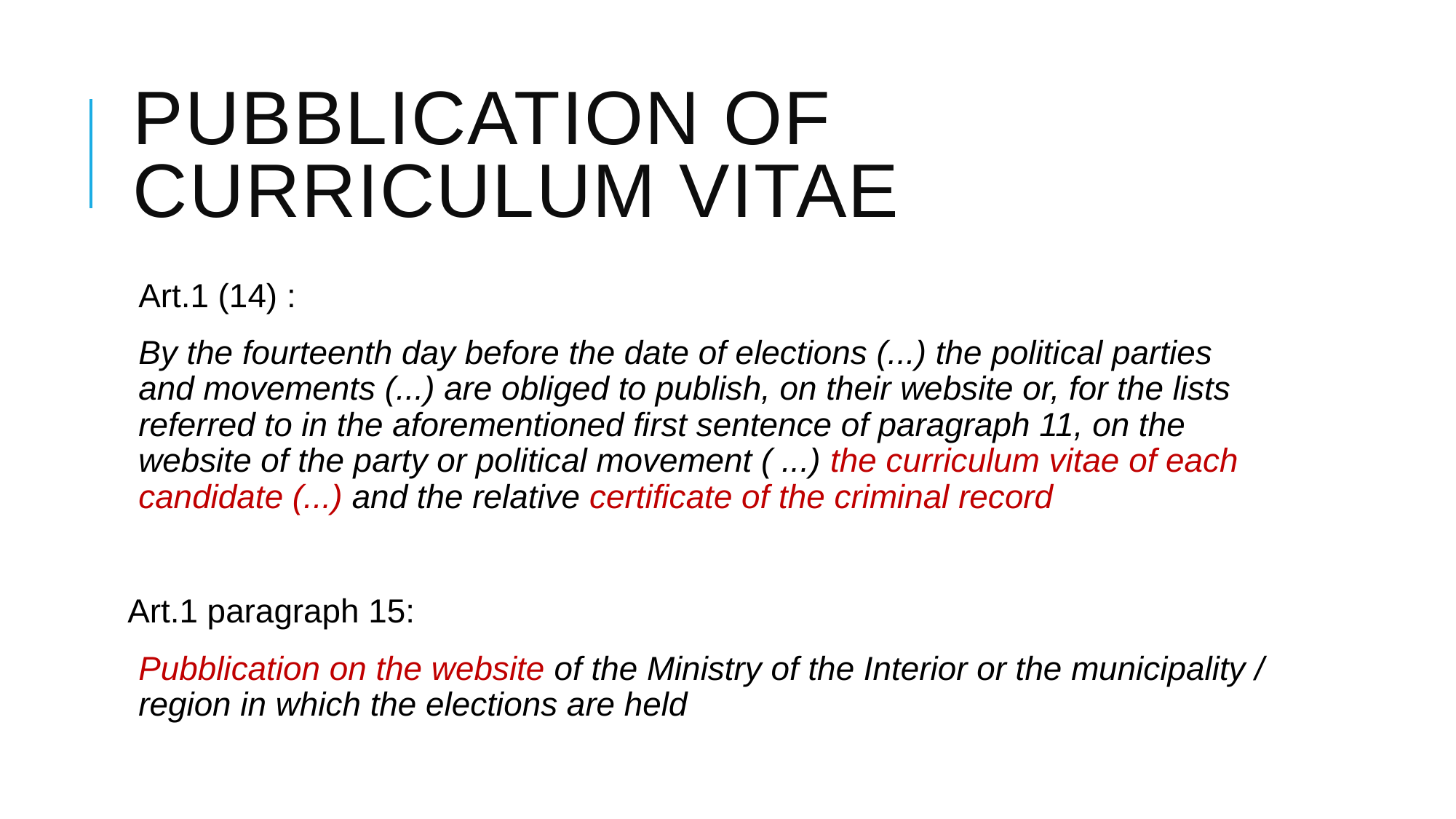

# PUBBLICATION OF curriculum vitae
Art.1 (14) :
By the fourteenth day before the date of elections (...) the political parties and movements (...) are obliged to publish, on their website or, for the lists referred to in the aforementioned first sentence of paragraph 11, on the website of the party or political movement ( ...) the curriculum vitae of each candidate (...) and the relative certificate of the criminal record

Art.1 paragraph 15:
Pubblication on the website of the Ministry of the Interior or the municipality / region in which the elections are held